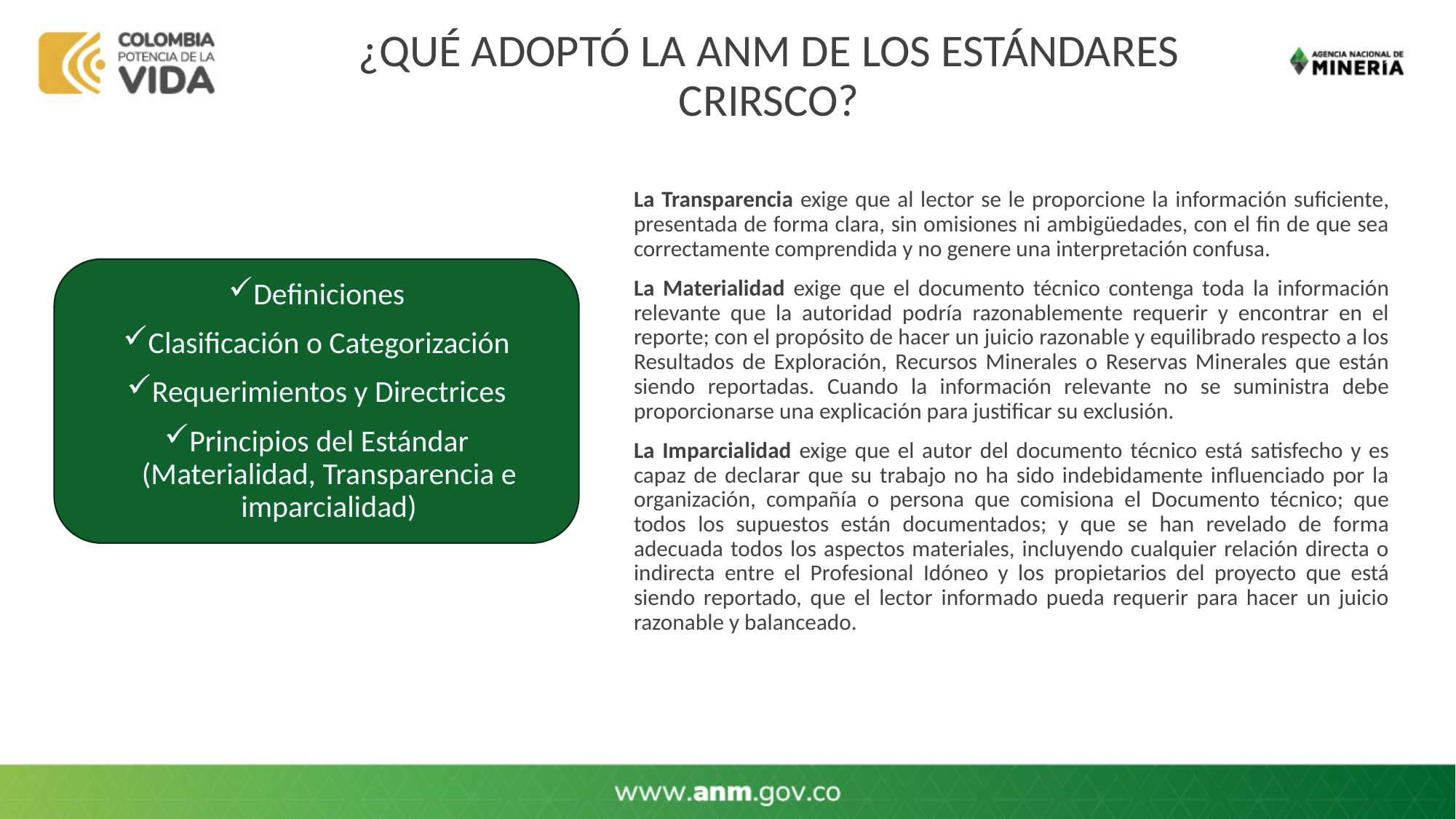

¿QUÉ ADOPTÓ LA ANM DE LOS ESTÁNDARES CRIRSCO?

La Transparencia exige que al lector se le proporcione la información suficiente, presentada de forma clara, sin omisiones ni ambigüedades, con el fin de que sea correctamente comprendida y no genere una interpretación confusa.
La Materialidad exige que el documento técnico contenga toda la información relevante que la autoridad podría razonablemente requerir y encontrar en el reporte; con el propósito de hacer un juicio razonable y equilibrado respecto a los Resultados de Exploración, Recursos Minerales o Reservas Minerales que están siendo reportadas. Cuando la información relevante no se suministra debe proporcionarse una explicación para justificar su exclusión.
La Imparcialidad exige que el autor del documento técnico está satisfecho y es capaz de declarar que su trabajo no ha sido indebidamente influenciado por la organización, compañía o persona que comisiona el Documento técnico; que todos los supuestos están documentados; y que se han revelado de forma adecuada todos los aspectos materiales, incluyendo cualquier relación directa o indirecta entre el Profesional Idóneo y los propietarios del proyecto que está siendo reportado, que el lector informado pueda requerir para hacer un juicio razonable y balanceado.
Definiciones
Clasificación o Categorización
Requerimientos y Directrices
Principios del Estándar (Materialidad, Transparencia e imparcialidad)